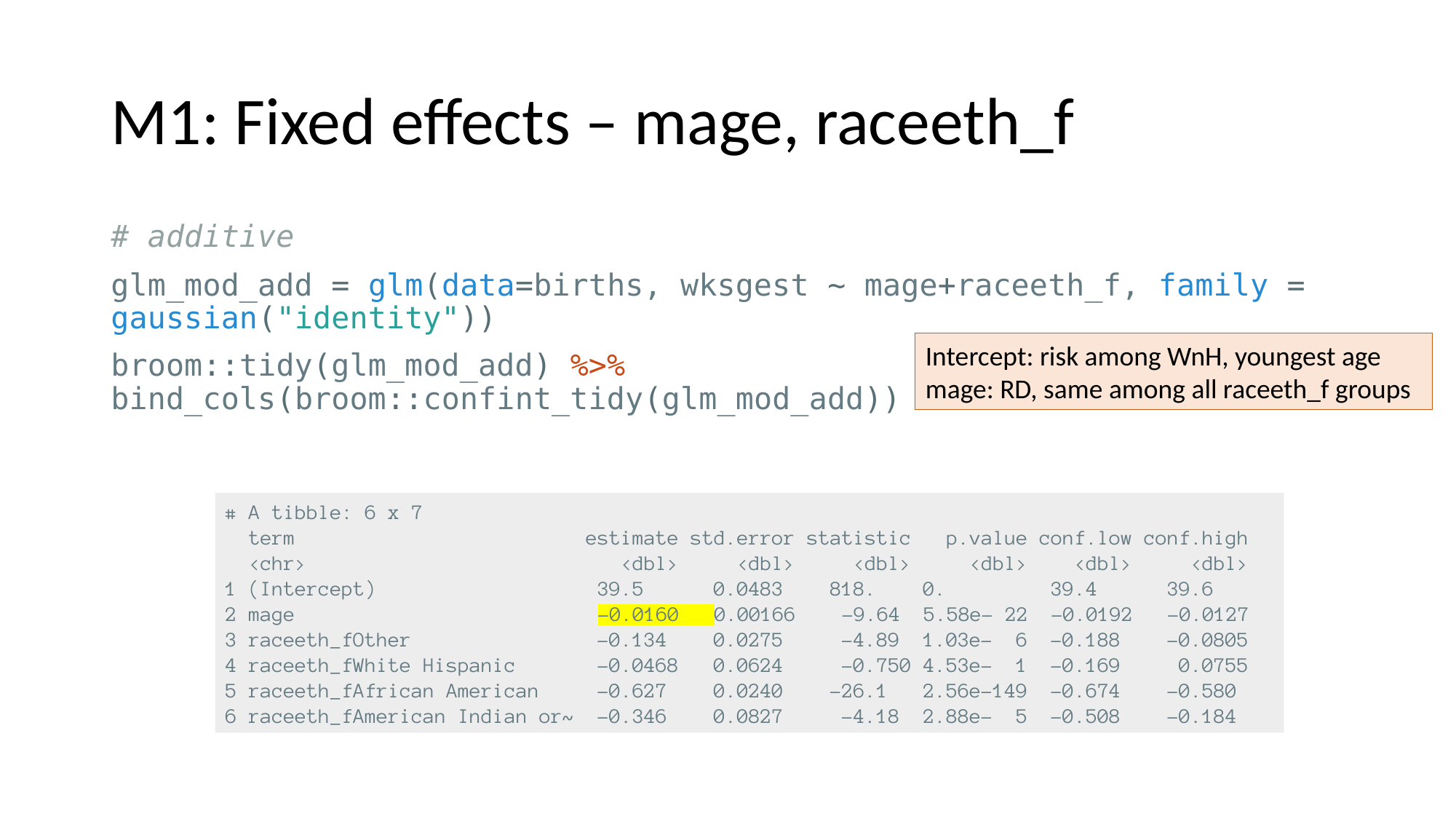

# M1: Fixed effects – mage, raceeth_f
# additive
glm_mod_add = glm(data=births, wksgest ~ mage+raceeth_f, family = gaussian("identity"))
broom::tidy(glm_mod_add) %>% bind_cols(broom::confint_tidy(glm_mod_add))
Intercept: risk among WnH, youngest age
mage: RD, same among all raceeth_f groups
# A tibble: 6 x 7
  term                         estimate std.error statistic   p.value conf.low conf.high
  <chr>                           <dbl>     <dbl>     <dbl>     <dbl>    <dbl>     <dbl>
1 (Intercept)                   39.5      0.0483    818.    0.         39.4      39.6
2 mage                          -0.0160   0.00166    -9.64  5.58e- 22  -0.0192   -0.0127
3 raceeth_fOther                -0.134    0.0275     -4.89  1.03e-  6  -0.188    -0.0805
4 raceeth_fWhite Hispanic       -0.0468   0.0624     -0.750 4.53e-  1  -0.169     0.0755
5 raceeth_fAfrican American     -0.627    0.0240    -26.1   2.56e-149  -0.674    -0.580
6 raceeth_fAmerican Indian or~  -0.346    0.0827     -4.18  2.88e-  5  -0.508    -0.184